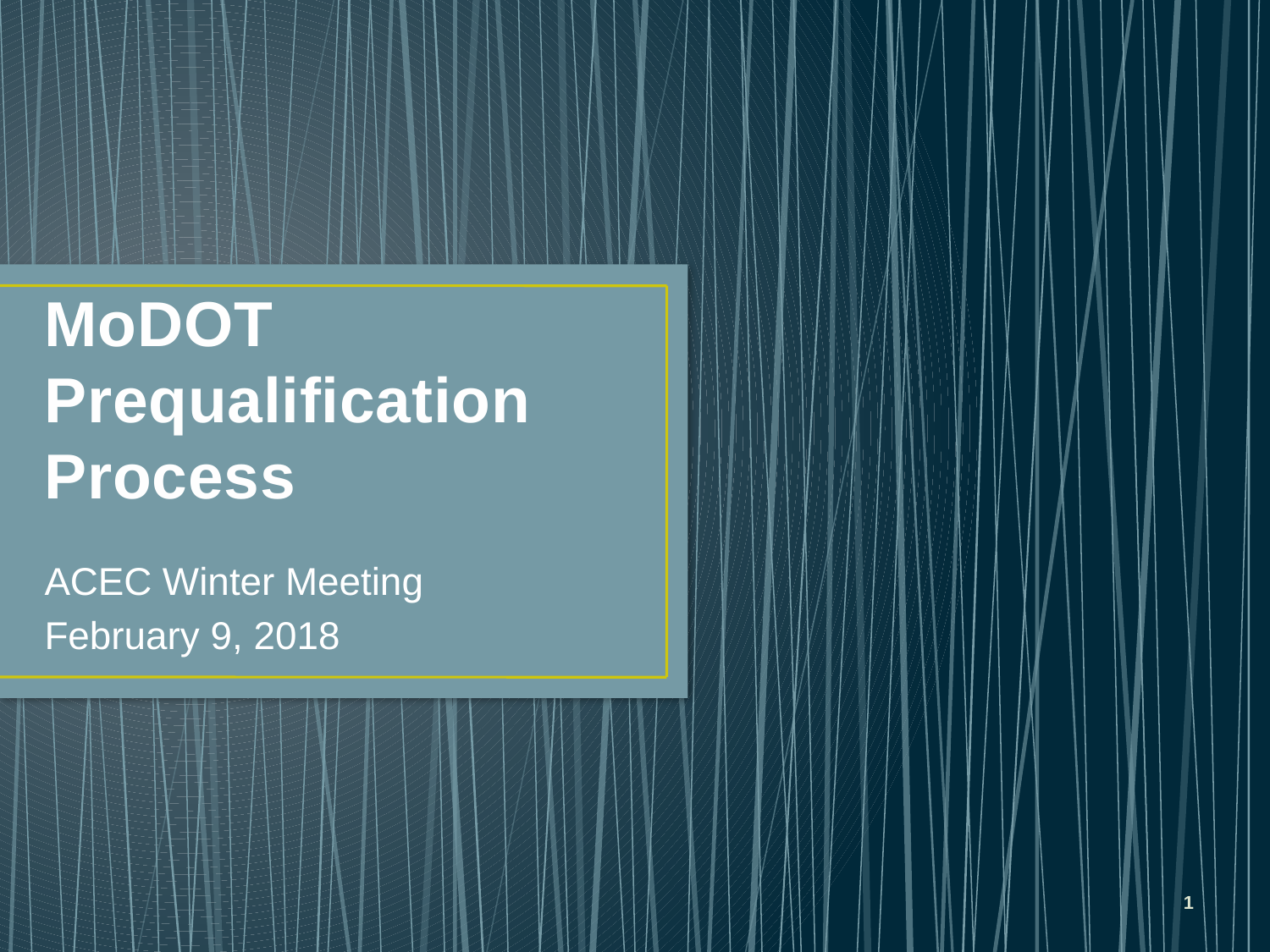

# MoDOT Prequalification Process
ACEC Winter Meeting
February 9, 2018
1